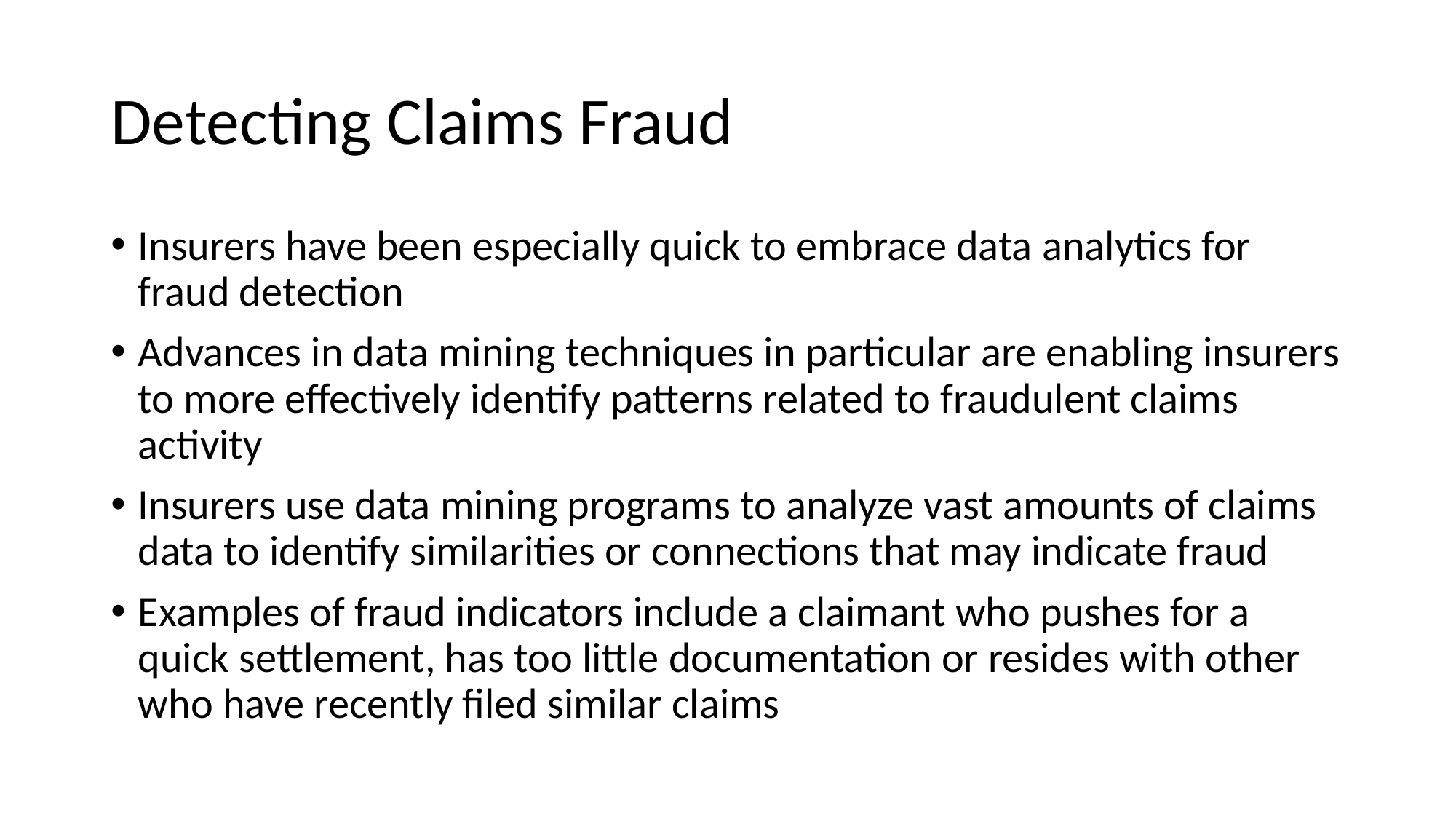

# Detecting Claims Fraud
Insurers have been especially quick to embrace data analytics for fraud detection
Advances in data mining techniques in particular are enabling insurers to more effectively identify patterns related to fraudulent claims activity
Insurers use data mining programs to analyze vast amounts of claims data to identify similarities or connections that may indicate fraud
Examples of fraud indicators include a claimant who pushes for a quick settlement, has too little documentation or resides with other who have recently filed similar claims